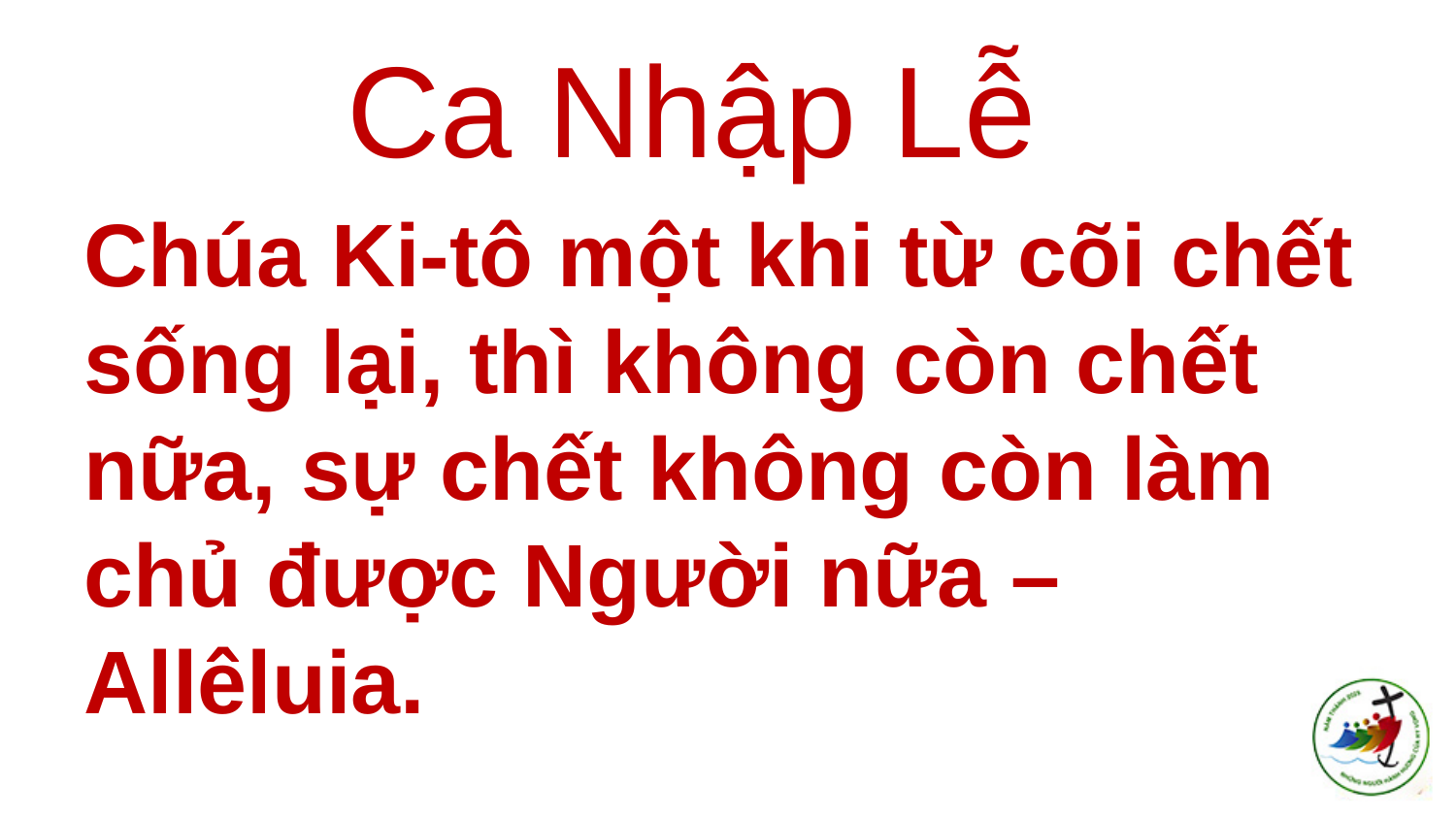

# Ca Nhập Lễ
Chúa Ki-tô một khi từ cõi chết sống lại, thì không còn chết nữa, sự chết không còn làm chủ được Người nữa – Allêluia.